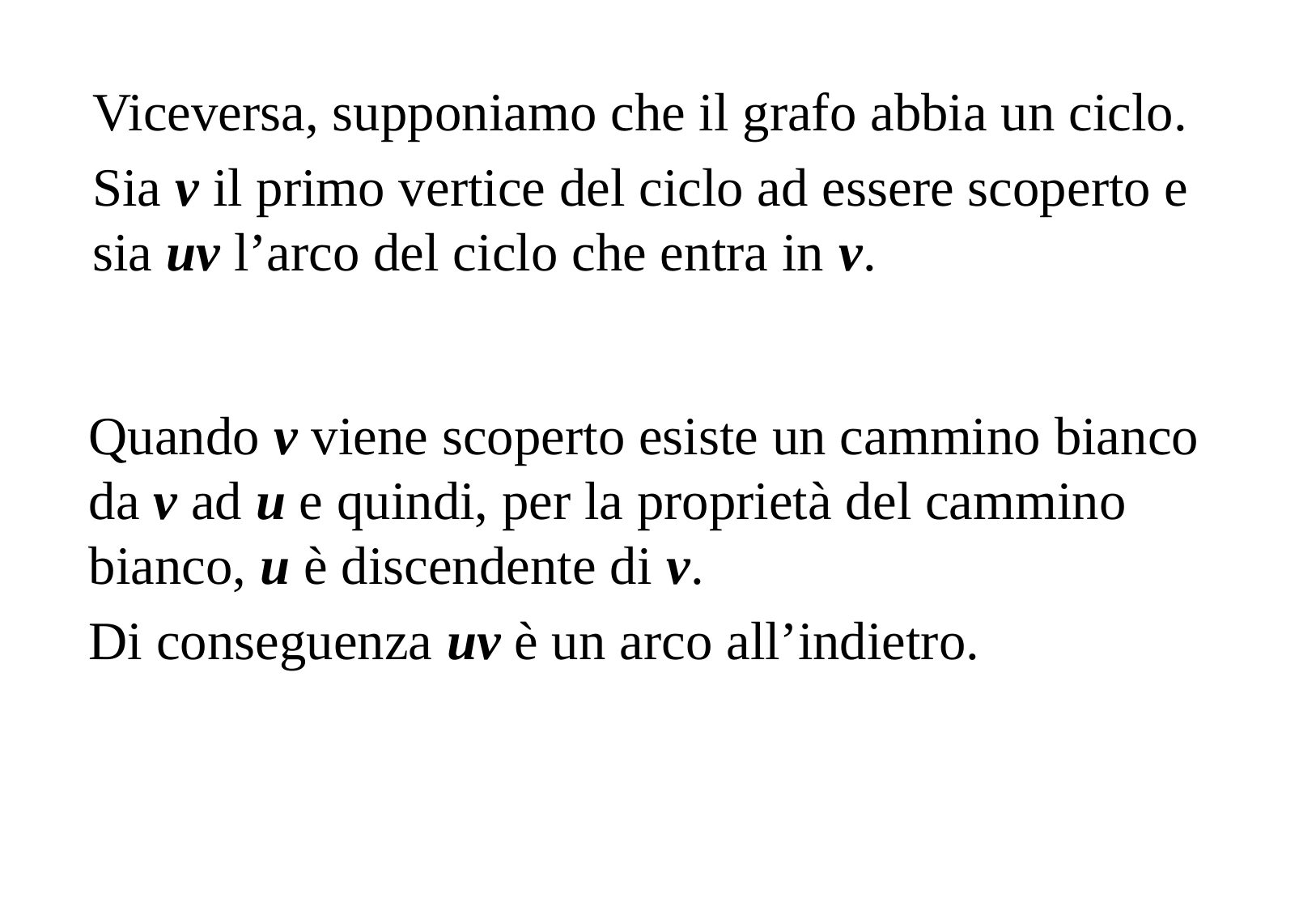

Viceversa, supponiamo che il grafo abbia un ciclo.
Sia v il primo vertice del ciclo ad essere scoperto e sia uv l’arco del ciclo che entra in v.
Quando v viene scoperto esiste un cammino bianco da v ad u e quindi, per la proprietà del cammino bianco, u è discendente di v.
Di conseguenza uv è un arco all’indietro.